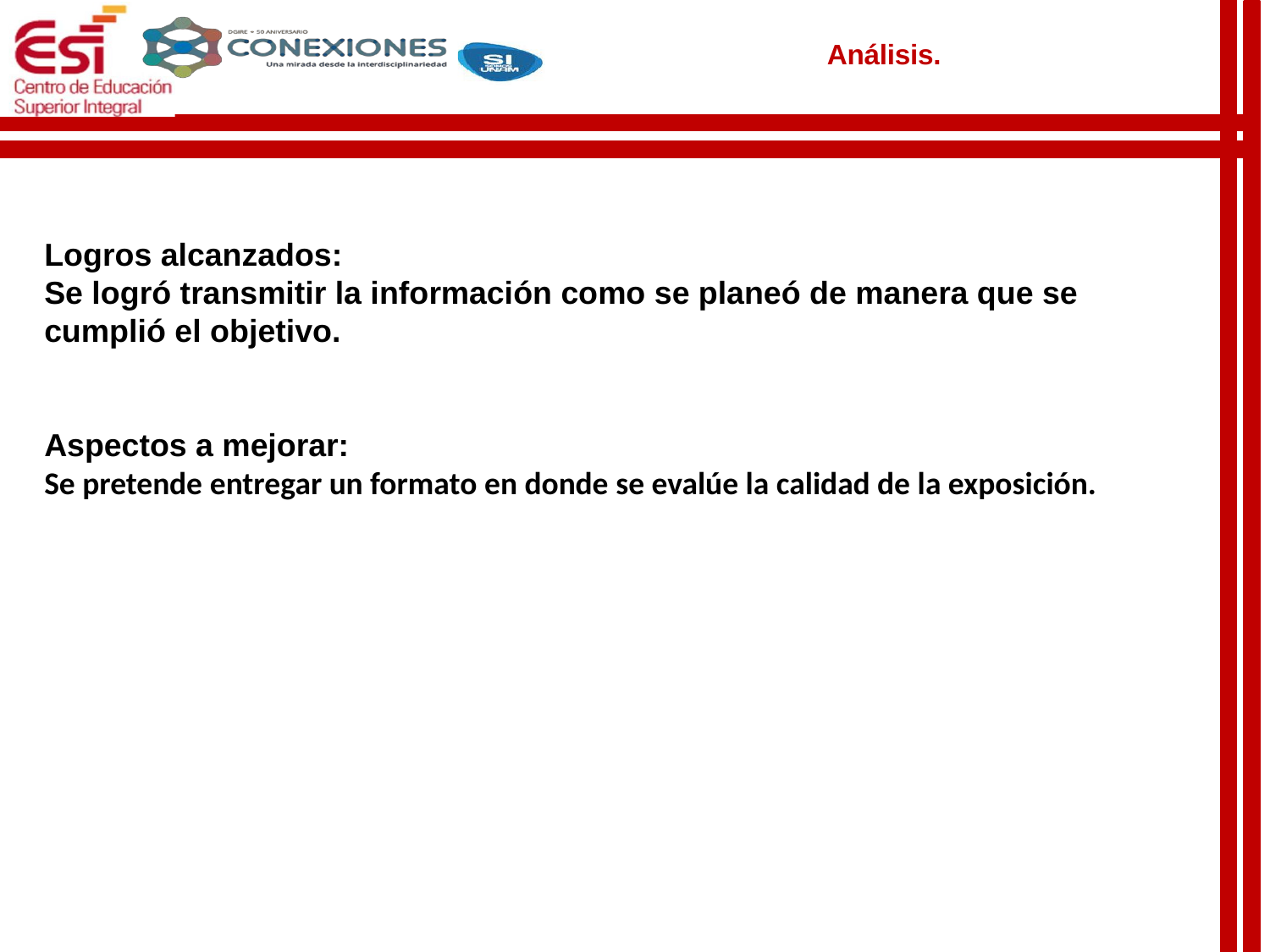

Análisis.

Logros alcanzados:
Se logró transmitir la información como se planeó de manera que se cumplió el objetivo.

Aspectos a mejorar:
Se pretende entregar un formato en donde se evalúe la calidad de la exposición.